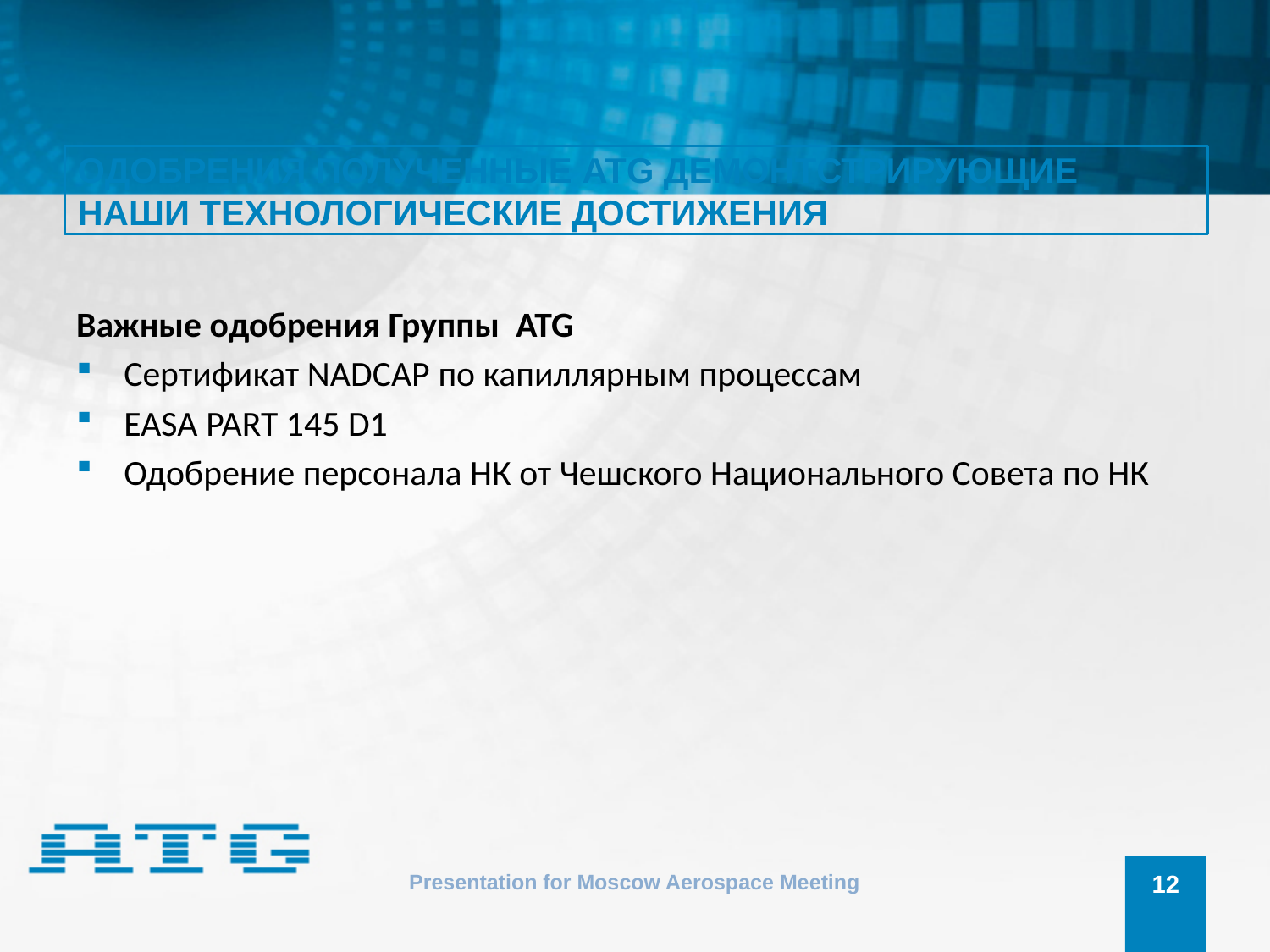

# ОДОБРЕНИЯ ПОЛУЧЕННЫЕ ATG ДЕМОНТСТРИРУЮЩИЕ НАШИ ТЕХНОЛОГИЧЕСКИЕ ДОСТИЖЕНИЯ

Важные одобрения Группы  ATG
Сертификат NADCAP по капиллярным процессам
EASA PART 145 D1
Одобрение персонала НК от Чешского Национального Совета по НК
Presentation for Moscow Aerospace Meeting
12